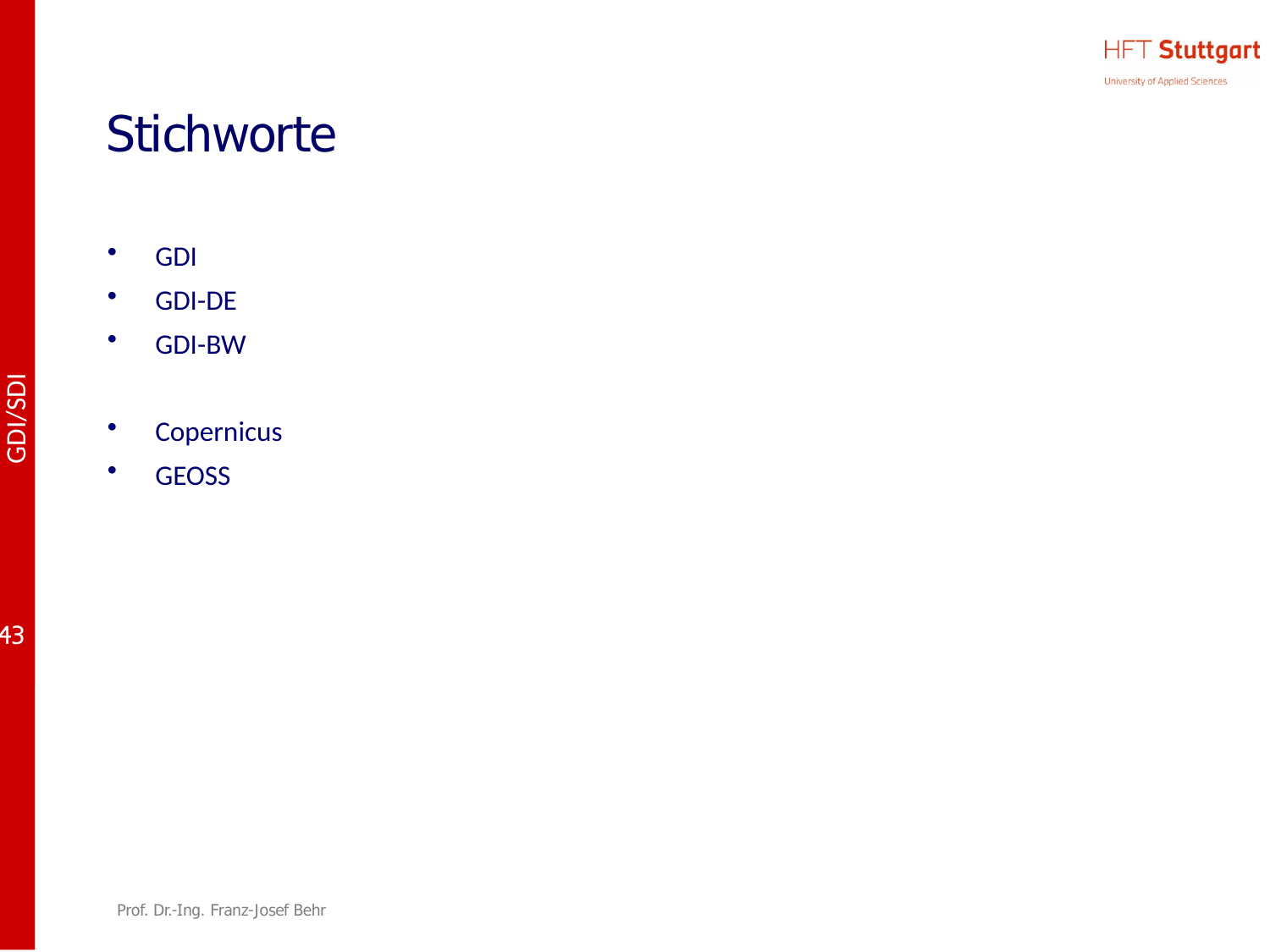

# Stichworte
GDI
GDI-DE
GDI-BW

Copernicus
GEOSS

Prof. Dr.-Ing. Franz-Josef Behr